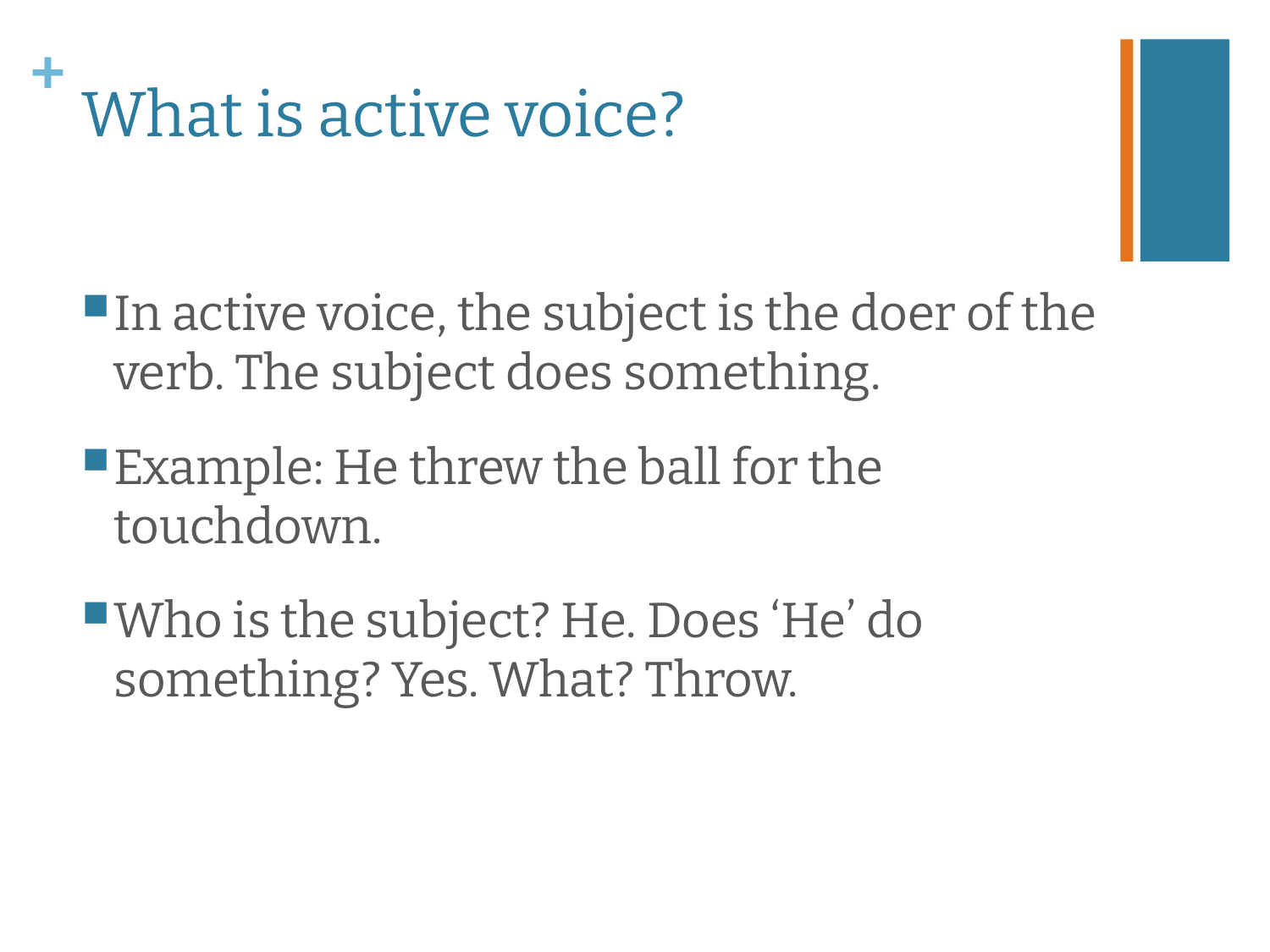

# What is active voice?
In active voice, the subject is the doer of the verb. The subject does something.
Example: He threw the ball for the touchdown.
Who is the subject? He. Does ‘He’ do something? Yes. What? Throw.